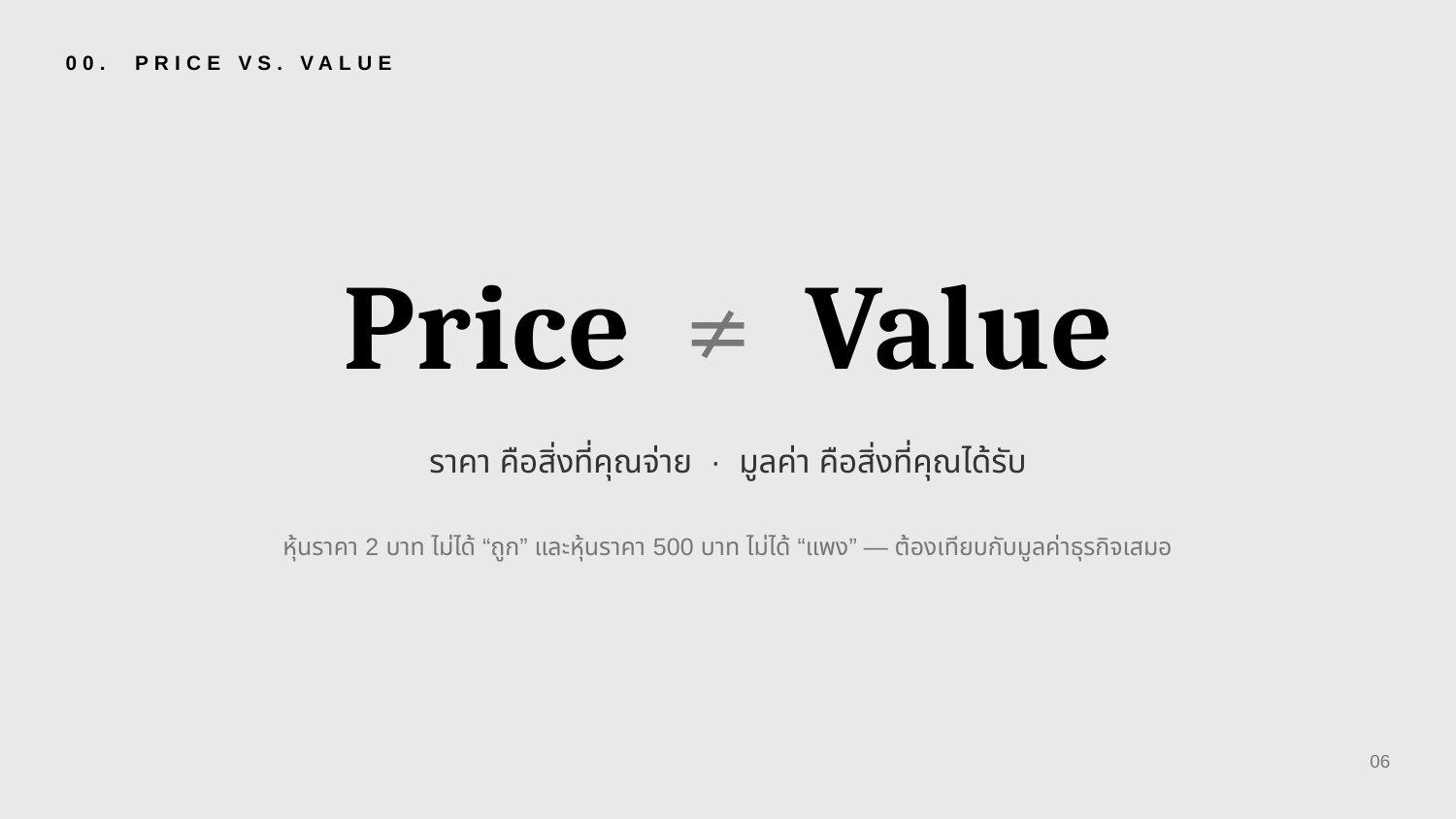

00.  PRICE VS. VALUE
Price  ≠  Value
ราคา คือสิ่งที่คุณจ่าย  ·  มูลค่า คือสิ่งที่คุณได้รับ
หุ้นราคา 2 บาท ไม่ได้ “ถูก” และหุ้นราคา 500 บาท ไม่ได้ “แพง” — ต้องเทียบกับมูลค่าธุรกิจเสมอ
06